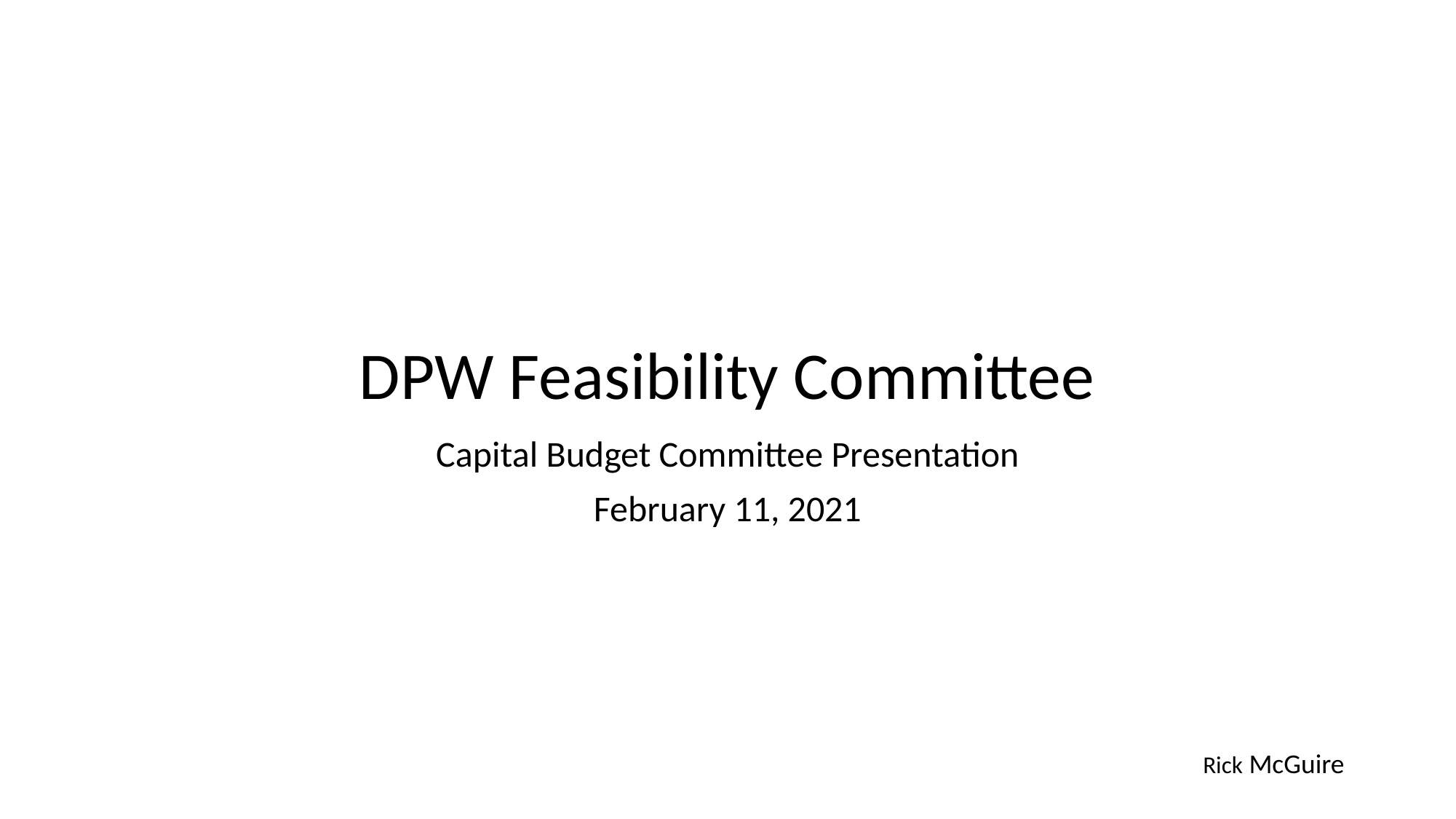

# DPW Feasibility Committee
Capital Budget Committee Presentation
February 11, 2021
Rick McGuire